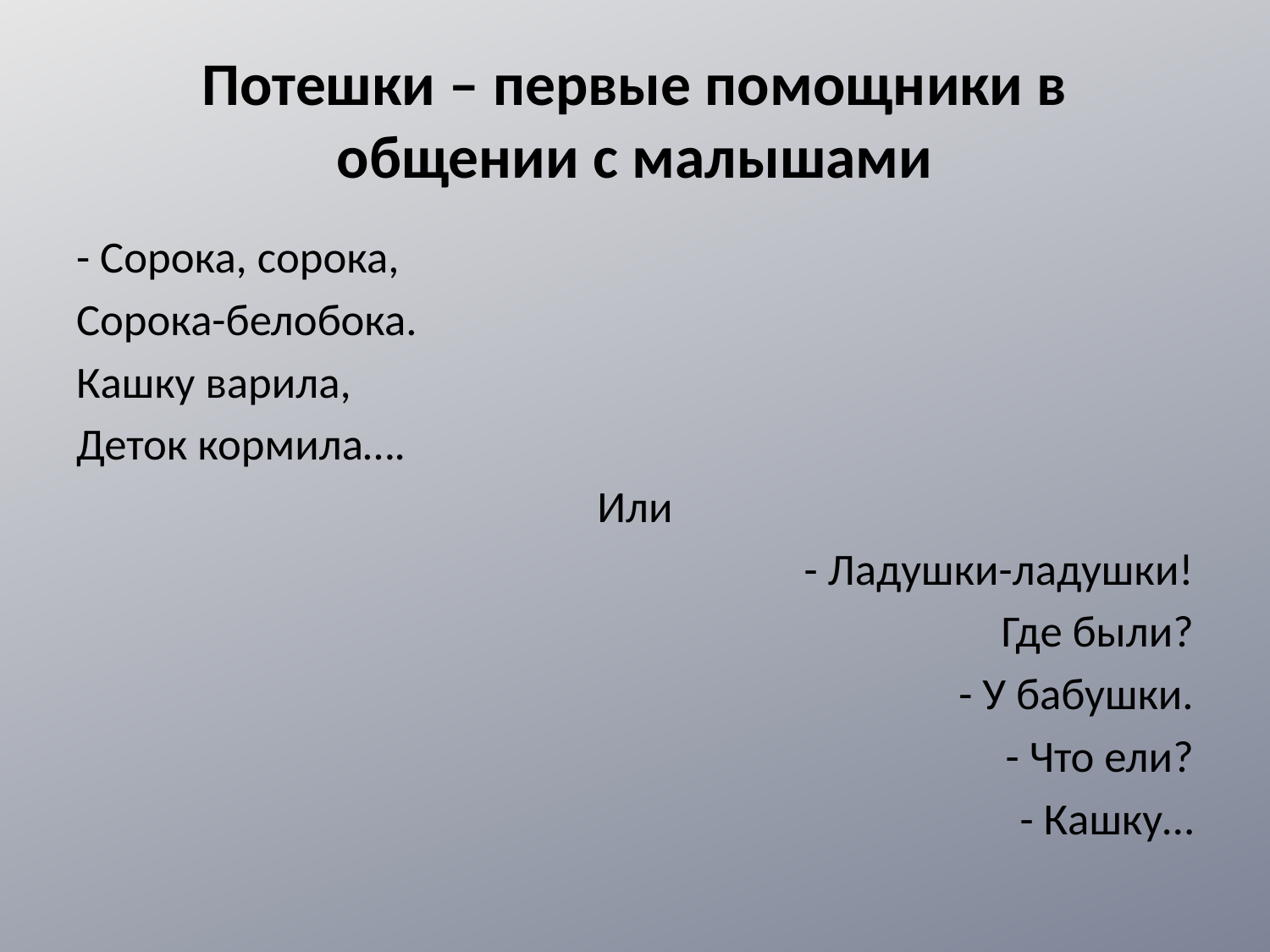

# Потешки – первые помощники в общении с малышами
- Сорока, сорока,
Сорока-белобока.
Кашку варила,
Деток кормила….
Или
- Ладушки-ладушки!
 Где были?
- У бабушки.
 - Что ели?
- Кашку…